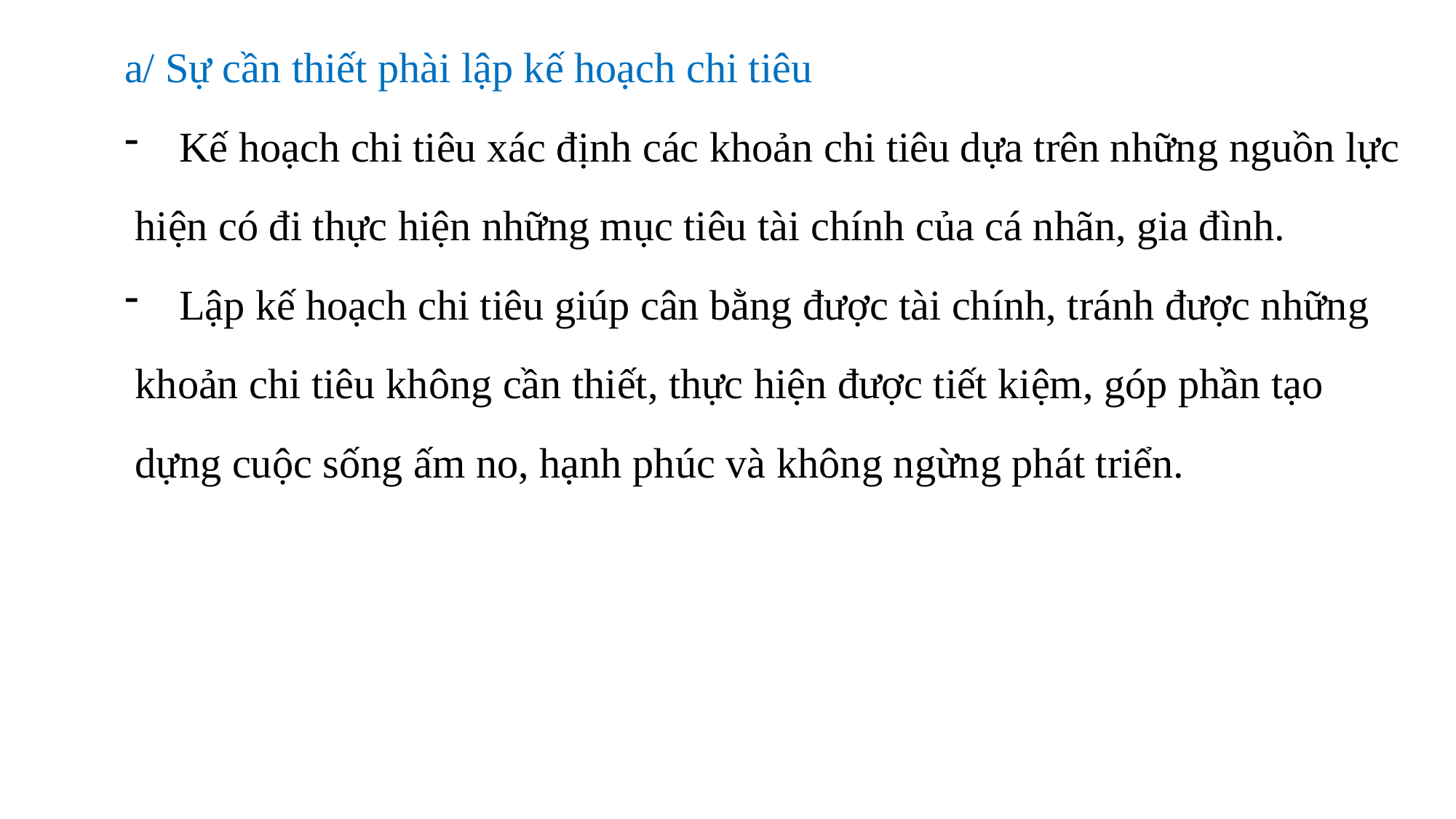

a/ Sự cần thiết phài lập kế hoạch chi tiêu

Kế hoạch chi tiêu xác định các khoản chi tiêu dựa trên những nguồn lực

 hiện có đi thực hiện những mục tiêu tài chính của cá nhãn, gia đình.

Lập kế hoạch chi tiêu giúp cân bằng được tài chính, tránh được những

 khoản chi tiêu không cần thiết, thực hiện được tiết kiệm, góp phần tạo

 dựng cuộc sống ấm no, hạnh phúc và không ngừng phát triển.